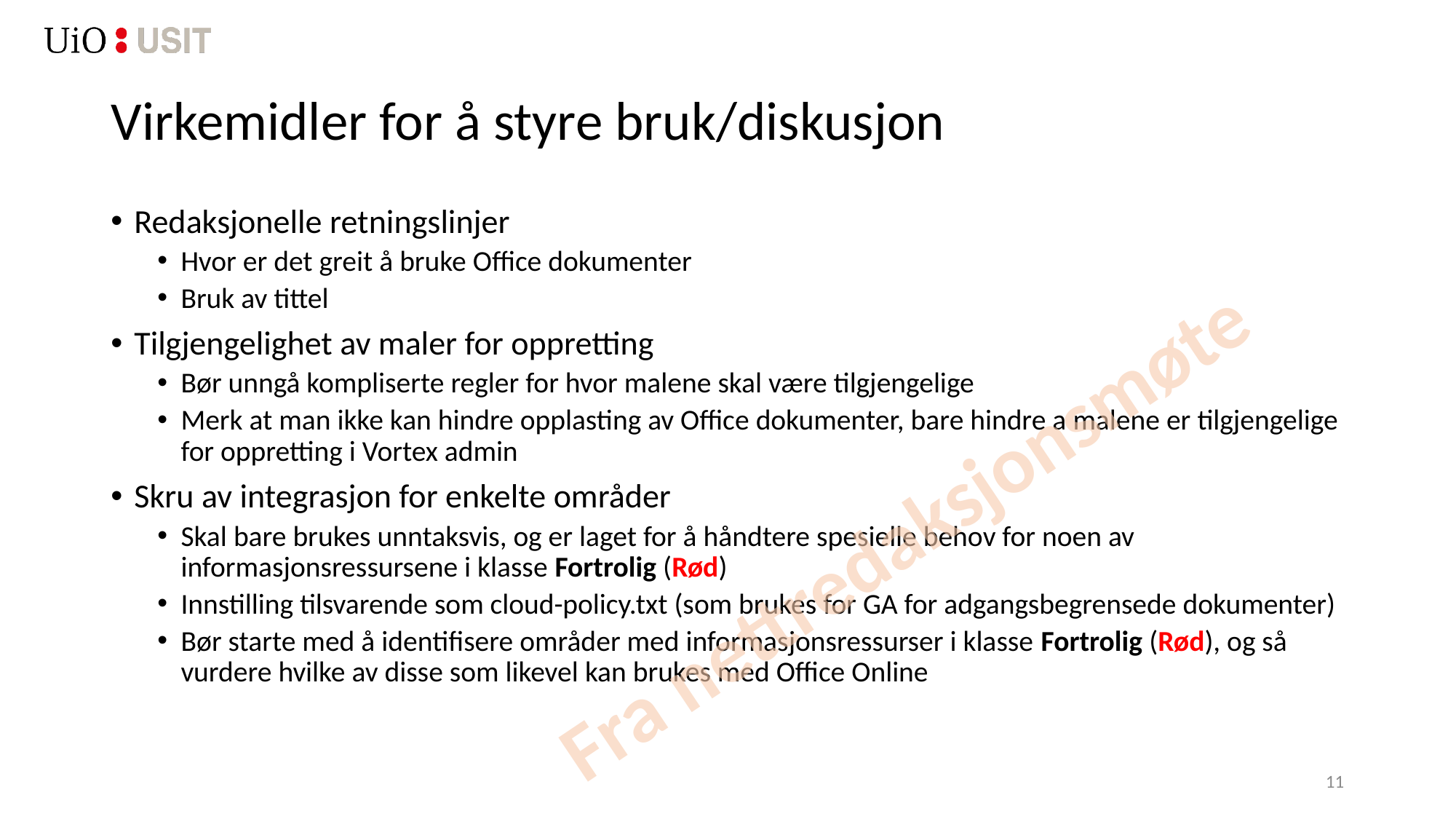

# Virkemidler for å styre bruk/diskusjon
Redaksjonelle retningslinjer
Hvor er det greit å bruke Office dokumenter
Bruk av tittel
Tilgjengelighet av maler for oppretting
Bør unngå kompliserte regler for hvor malene skal være tilgjengelige
Merk at man ikke kan hindre opplasting av Office dokumenter, bare hindre a malene er tilgjengelige for oppretting i Vortex admin
Skru av integrasjon for enkelte områder
Skal bare brukes unntaksvis, og er laget for å håndtere spesielle behov for noen av informasjonsressursene i klasse Fortrolig (Rød)
Innstilling tilsvarende som cloud-policy.txt (som brukes for GA for adgangsbegrensede dokumenter)
Bør starte med å identifisere områder med informasjonsressurser i klasse Fortrolig (Rød), og så vurdere hvilke av disse som likevel kan brukes med Office Online

Fra nettredaksjonsmøte
11